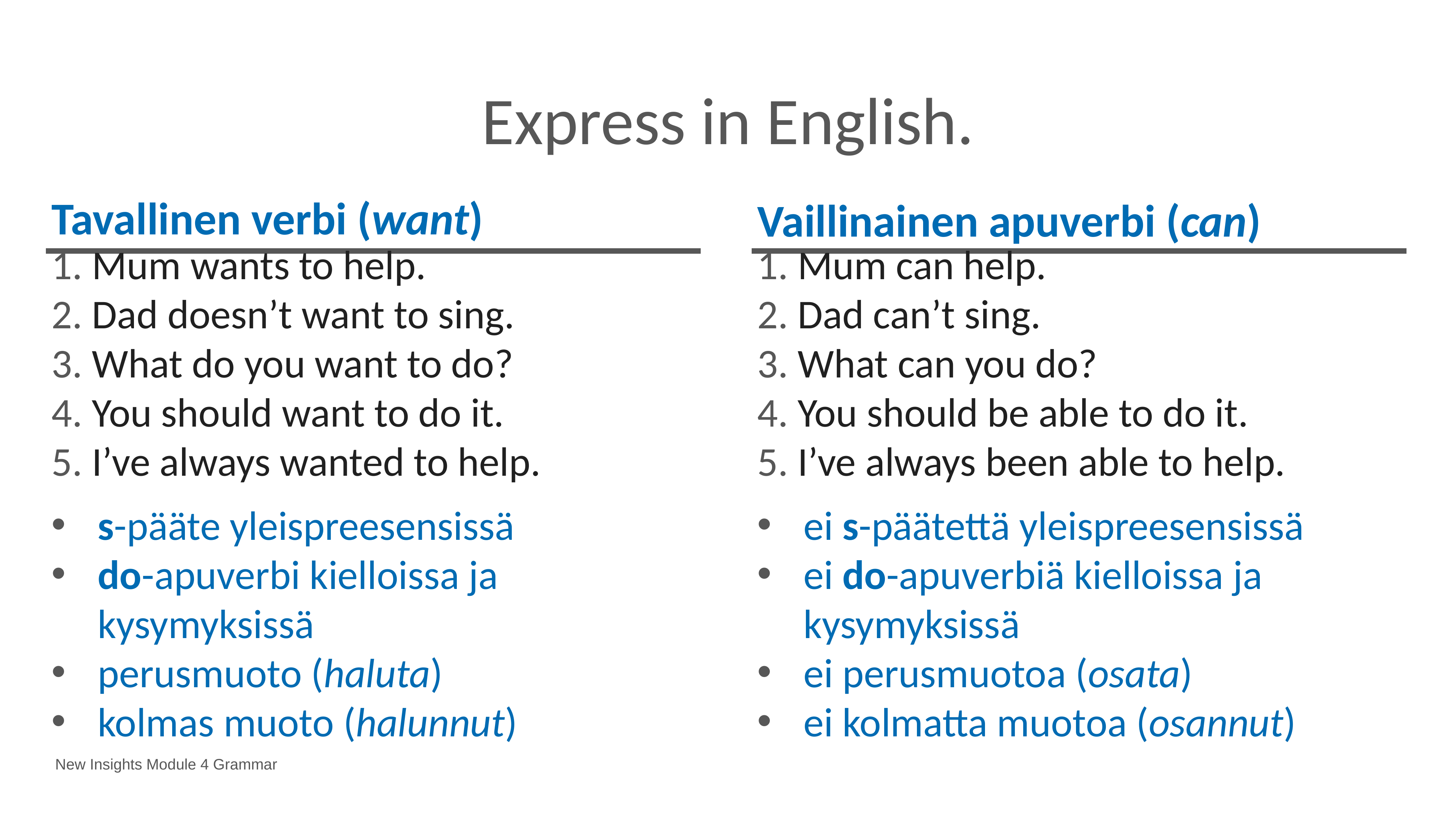

# Express in English.
Tavallinen verbi (want)
Vaillinainen apuverbi (can)
 Mum wants to help.
 Dad doesn’t want to sing.
 What do you want to do?
 You should want to do it.
 I’ve always wanted to help.
s-pääte yleispreesensissä
do-apuverbi kielloissa ja kysymyksissä
perusmuoto (haluta)
kolmas muoto (halunnut)
 Mum can help.
 Dad can’t sing.
 What can you do?
 You should be able to do it.
 I’ve always been able to help.
ei s-päätettä yleispreesensissä
ei do-apuverbiä kielloissa ja kysymyksissä
ei perusmuotoa (osata)
ei kolmatta muotoa (osannut)
New Insights Module 4 Grammar